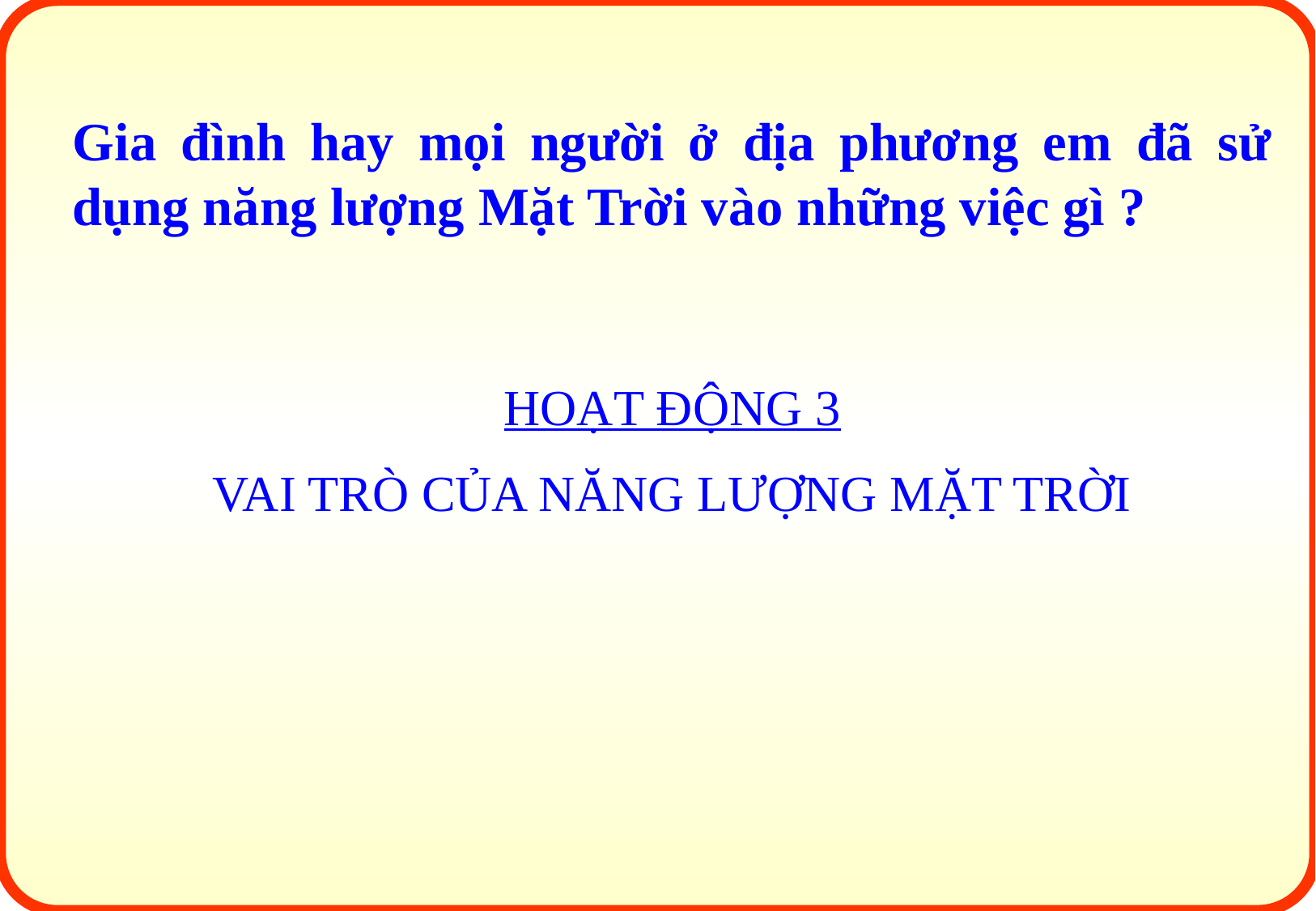

Gia đình hay mọi người ở địa phương em đã sử dụng năng lượng Mặt Trời vào những việc gì ?
HOẠT ĐỘNG 3
VAI TRÒ CỦA NĂNG LƯỢNG MẶT TRỜI